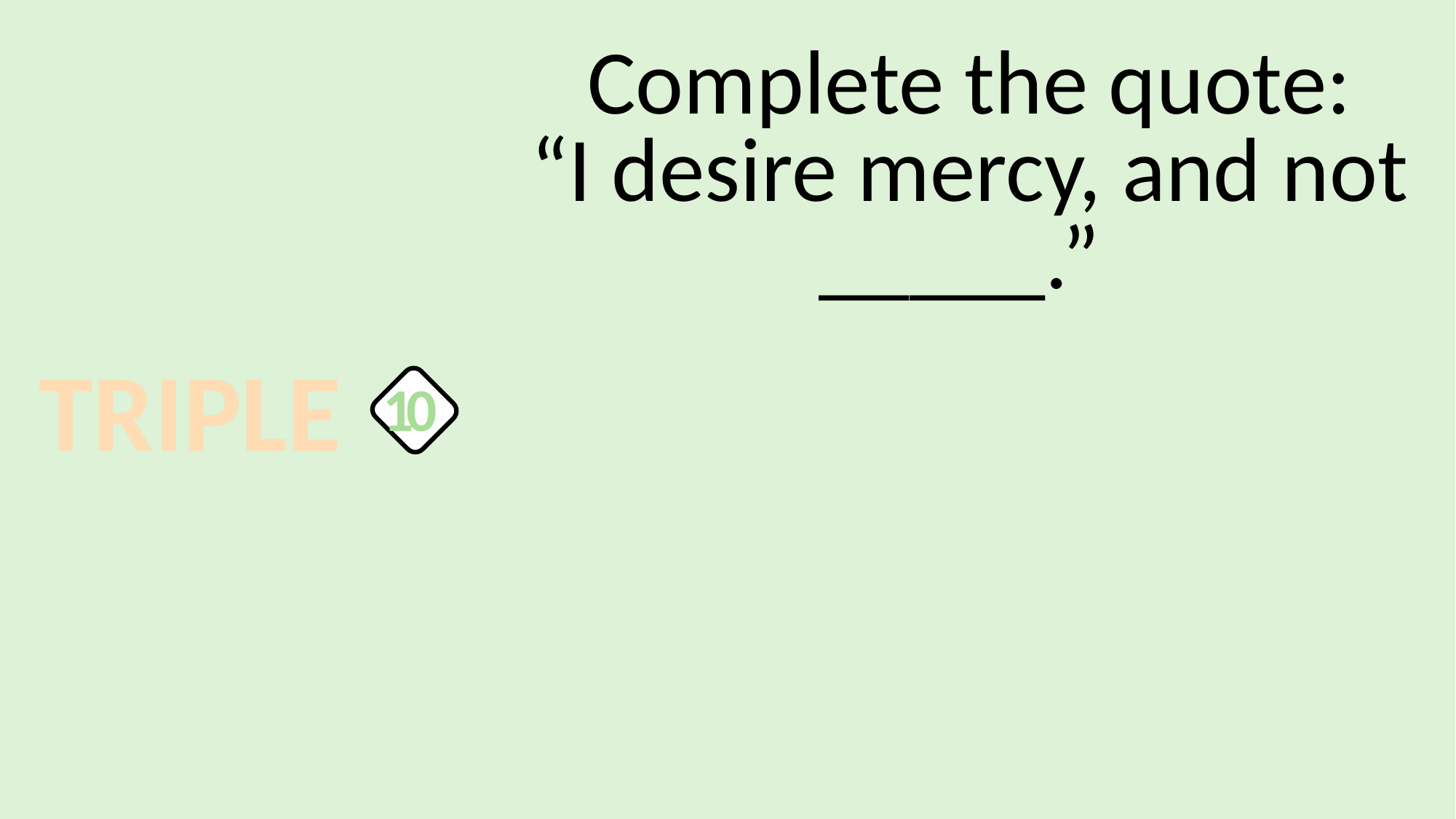

Complete the quote:
“I desire mercy, and not _____.”
TRIPLE
10